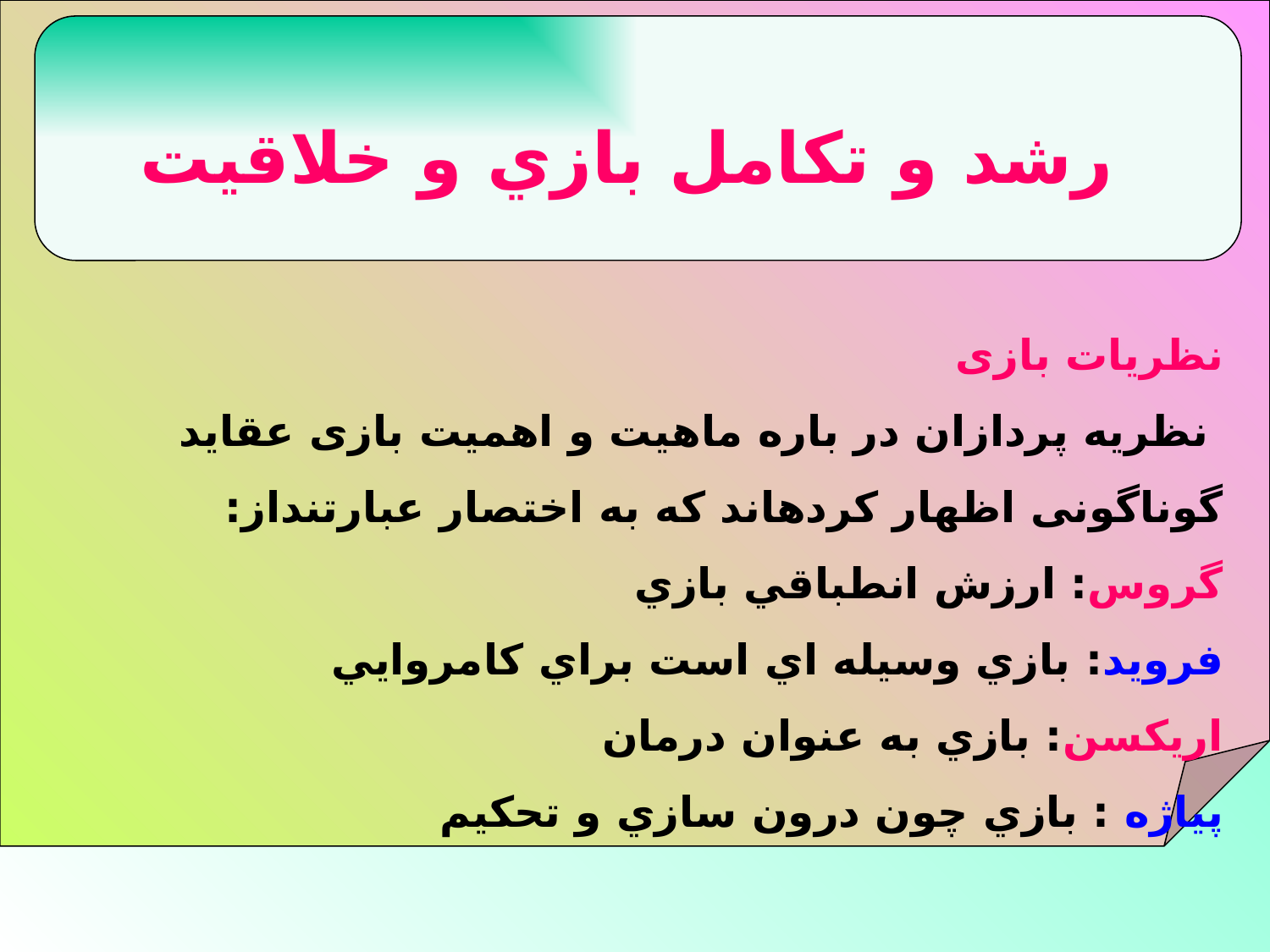

رشد و تكامل بازي و خلاقيت
 نظريات بازى‏
 نظريه پردازان در باره ماهيت و اهميت بازى عقايد گوناگونى اظهار كرده‏اند كه به اختصار عبارتنداز:
	گروس: ارزش انطباقي بازي
	فرويد: بازي وسيله اي است براي كامروايي
	اريكسن: بازي به عنوان درمان
	پياژه : بازي چون درون سازي و تحكيم